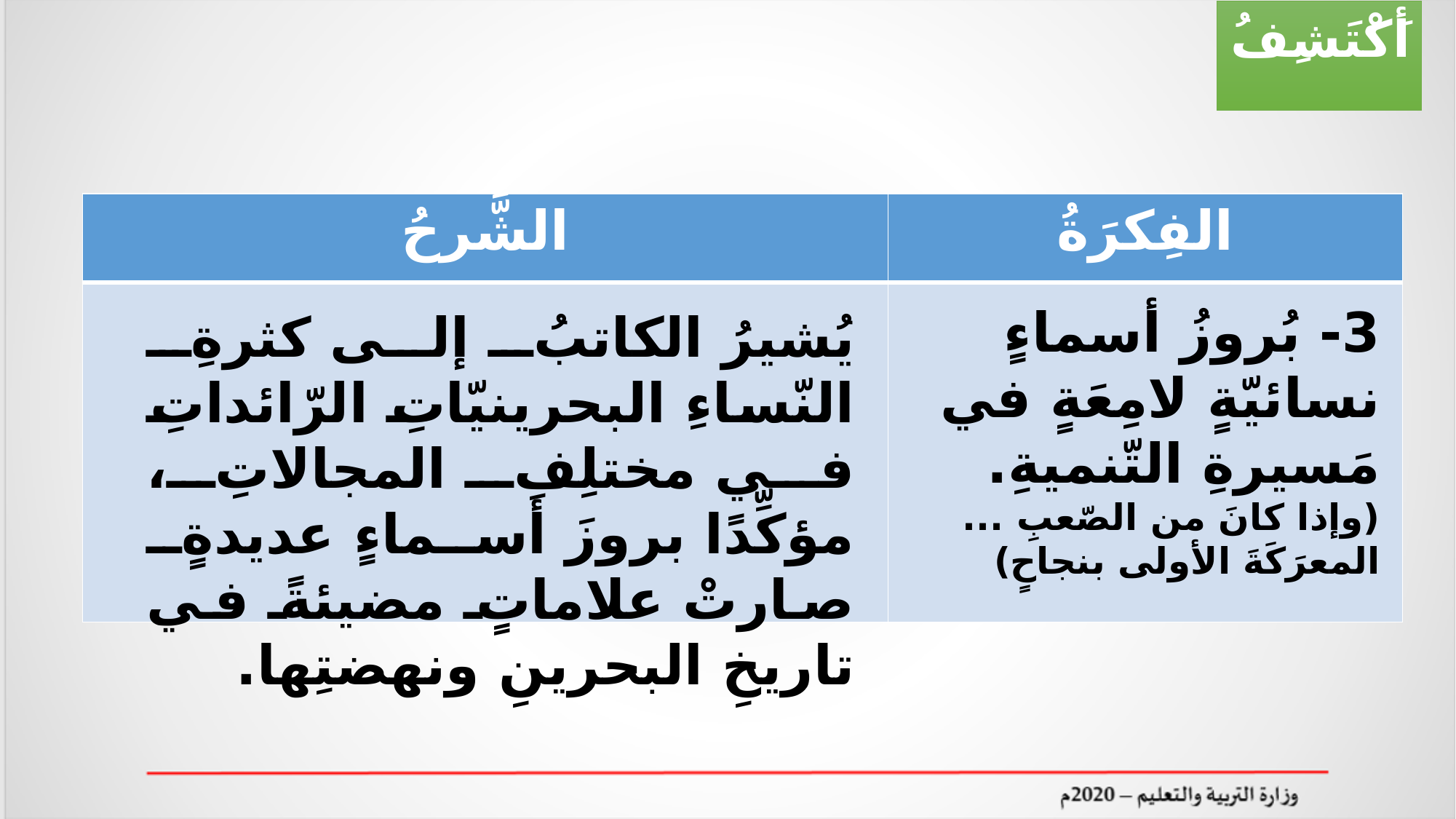

أَكْتَشِفُ

| الشَّرحُ | الفِكرَةُ |
| --- | --- |
|  |  |
3- بُروزُ أسماءٍ نسائيّةٍ لامِعَةٍ في مَسيرةِ التّنميةِ.
(وإذا كانَ من الصّعبِ ... المعرَكَةَ الأولى بنجاحٍ)
يُشيرُ الكاتبُ إلى كثرةِ النّساءِ البحرينيّاتِ الرّائداتِ في مختلِفِ المجالاتِ، مؤكِّدًا بروزَ أسماءٍ عديدةٍ صارتْ علاماتٍ مضيئةً في تاريخِ البحرينِ ونهضتِها.